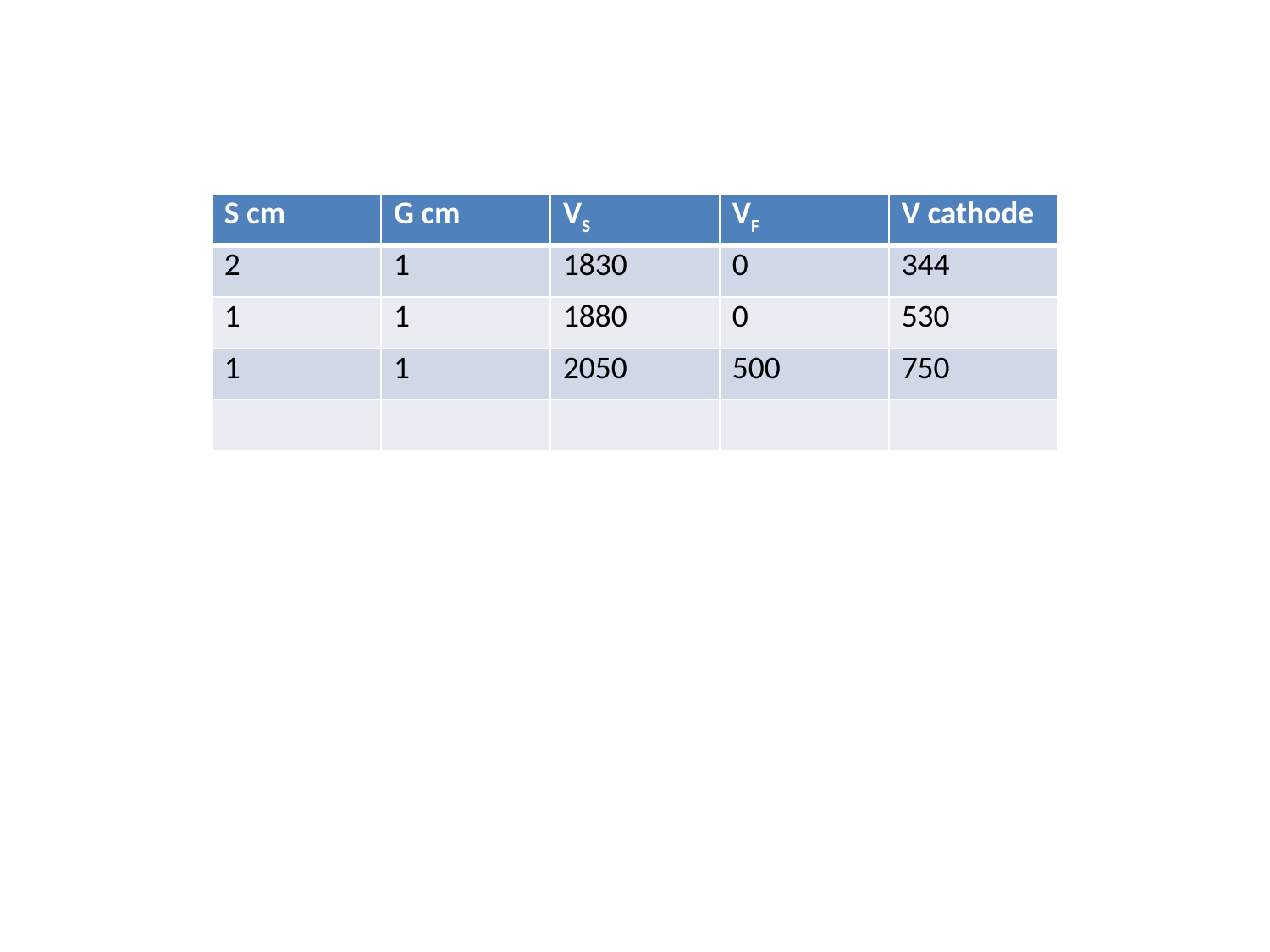

| S cm | G cm | VS | VF | V cathode |
| --- | --- | --- | --- | --- |
| 2 | 1 | 1830 | 0 | 344 |
| 1 | 1 | 1880 | 0 | 530 |
| 1 | 1 | 2050 | 500 | 750 |
|  |  |  |  |  |